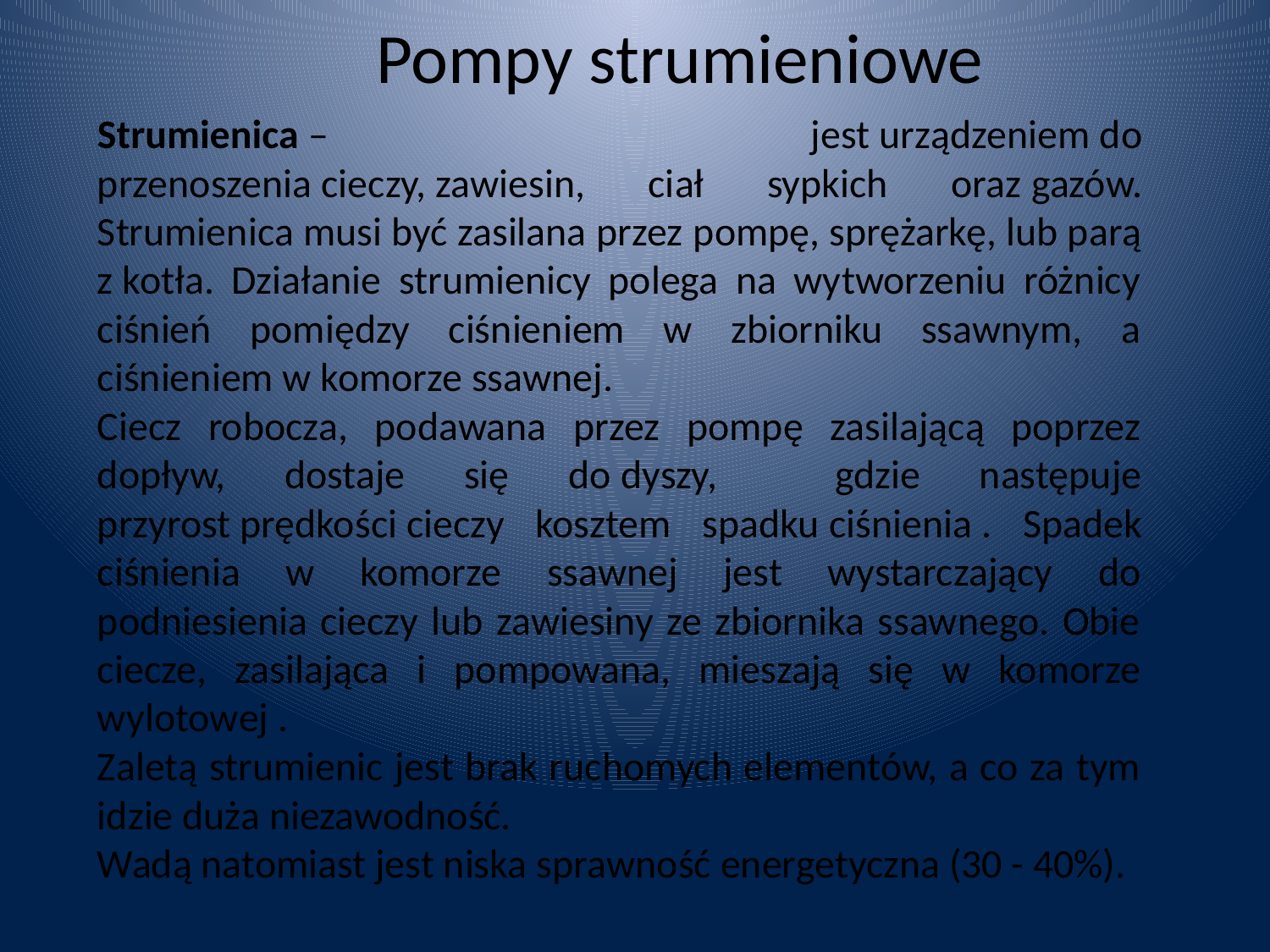

Pompy strumieniowe
Strumienica – jest urządzeniem do przenoszenia cieczy, zawiesin, ciał sypkich oraz gazów. Strumienica musi być zasilana przez pompę, sprężarkę, lub parą z kotła. Działanie strumienicy polega na wytworzeniu różnicy ciśnień pomiędzy ciśnieniem w zbiorniku ssawnym, a ciśnieniem w komorze ssawnej.
Ciecz robocza, podawana przez pompę zasilającą poprzez dopływ, dostaje się do dyszy,  gdzie następuje przyrost prędkości cieczy kosztem spadku ciśnienia . Spadek ciśnienia w komorze ssawnej jest wystarczający do podniesienia cieczy lub zawiesiny ze zbiornika ssawnego. Obie ciecze, zasilająca i pompowana, mieszają się w komorze wylotowej .
Zaletą strumienic jest brak ruchomych elementów, a co za tym idzie duża niezawodność.
Wadą natomiast jest niska sprawność energetyczna (30 - 40%).